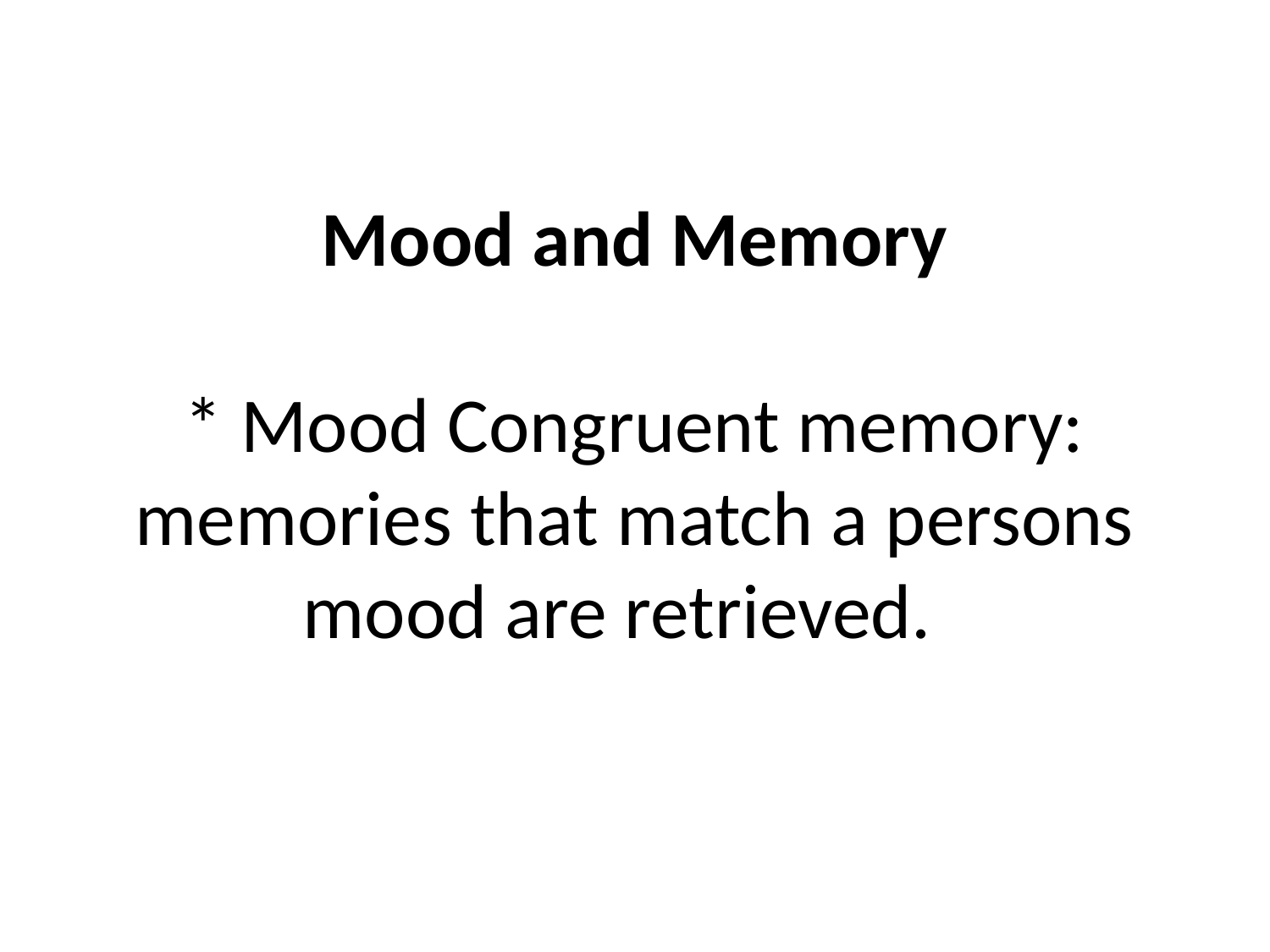

# Mood and Memory * Mood Congruent memory: memories that match a persons mood are retrieved.